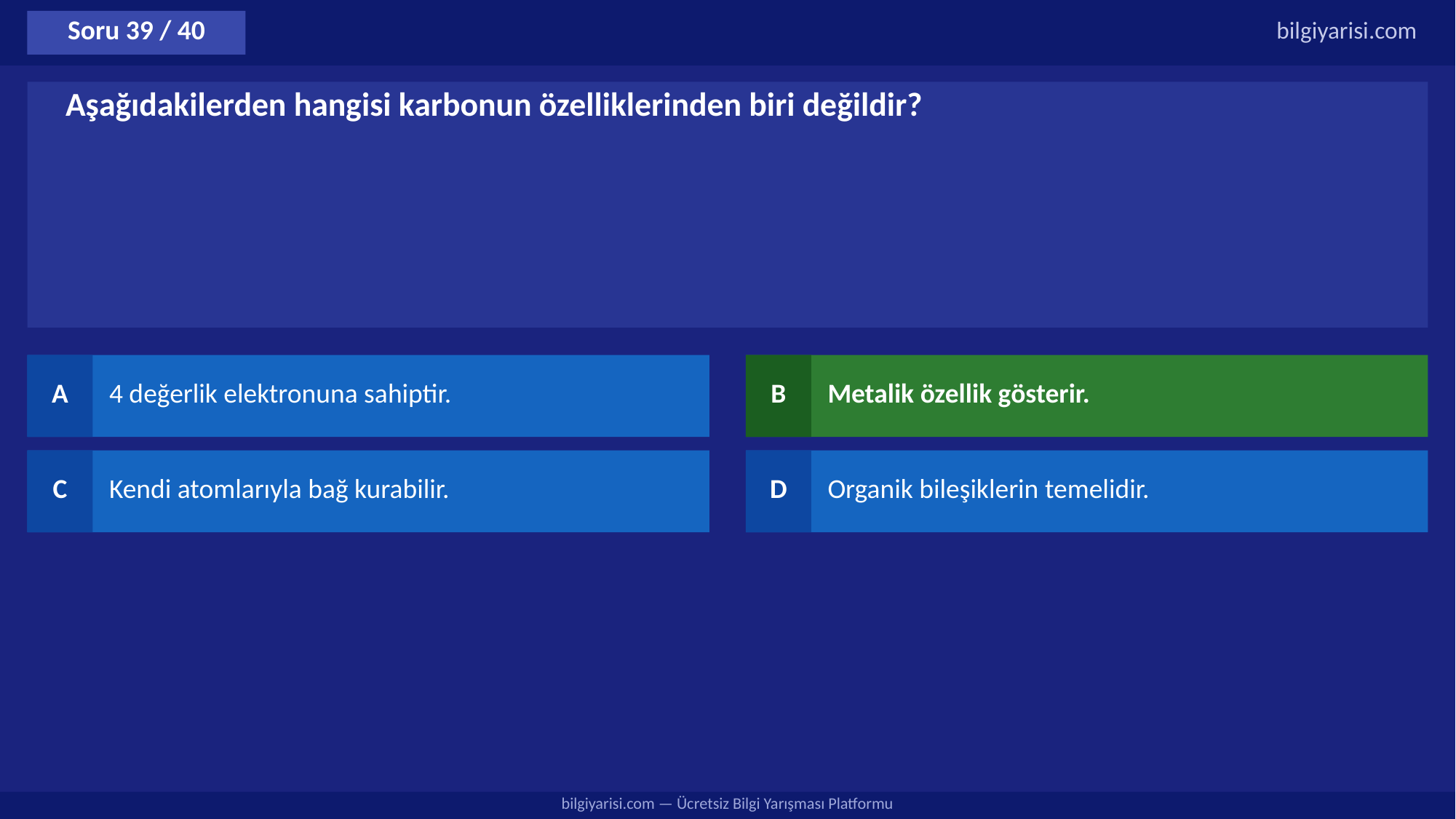

Soru 39 / 40
bilgiyarisi.com

Aşağıdakilerden hangisi karbonun özelliklerinden biri değildir?

A
4 değerlik elektronuna sahiptir.

B
Metalik özellik gösterir.

C
Kendi atomlarıyla bağ kurabilir.

D
Organik bileşiklerin temelidir.
bilgiyarisi.com — Ücretsiz Bilgi Yarışması Platformu